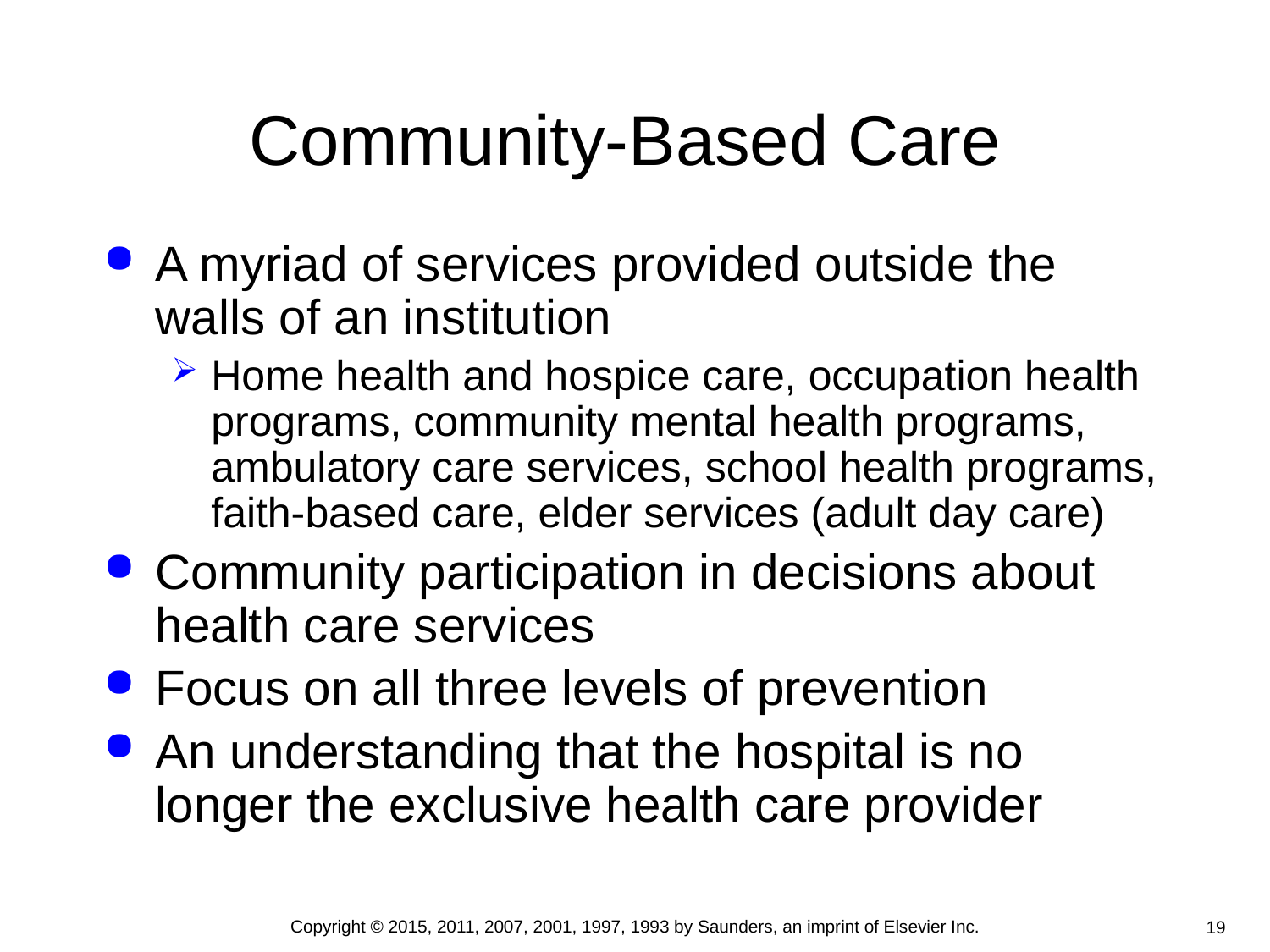

# Community-Based Care
A myriad of services provided outside the walls of an institution
Home health and hospice care, occupation health programs, community mental health programs, ambulatory care services, school health programs, faith-based care, elder services (adult day care)
Community participation in decisions about health care services
Focus on all three levels of prevention
An understanding that the hospital is no longer the exclusive health care provider
Copyright © 2015, 2011, 2007, 2001, 1997, 1993 by Saunders, an imprint of Elsevier Inc.
19